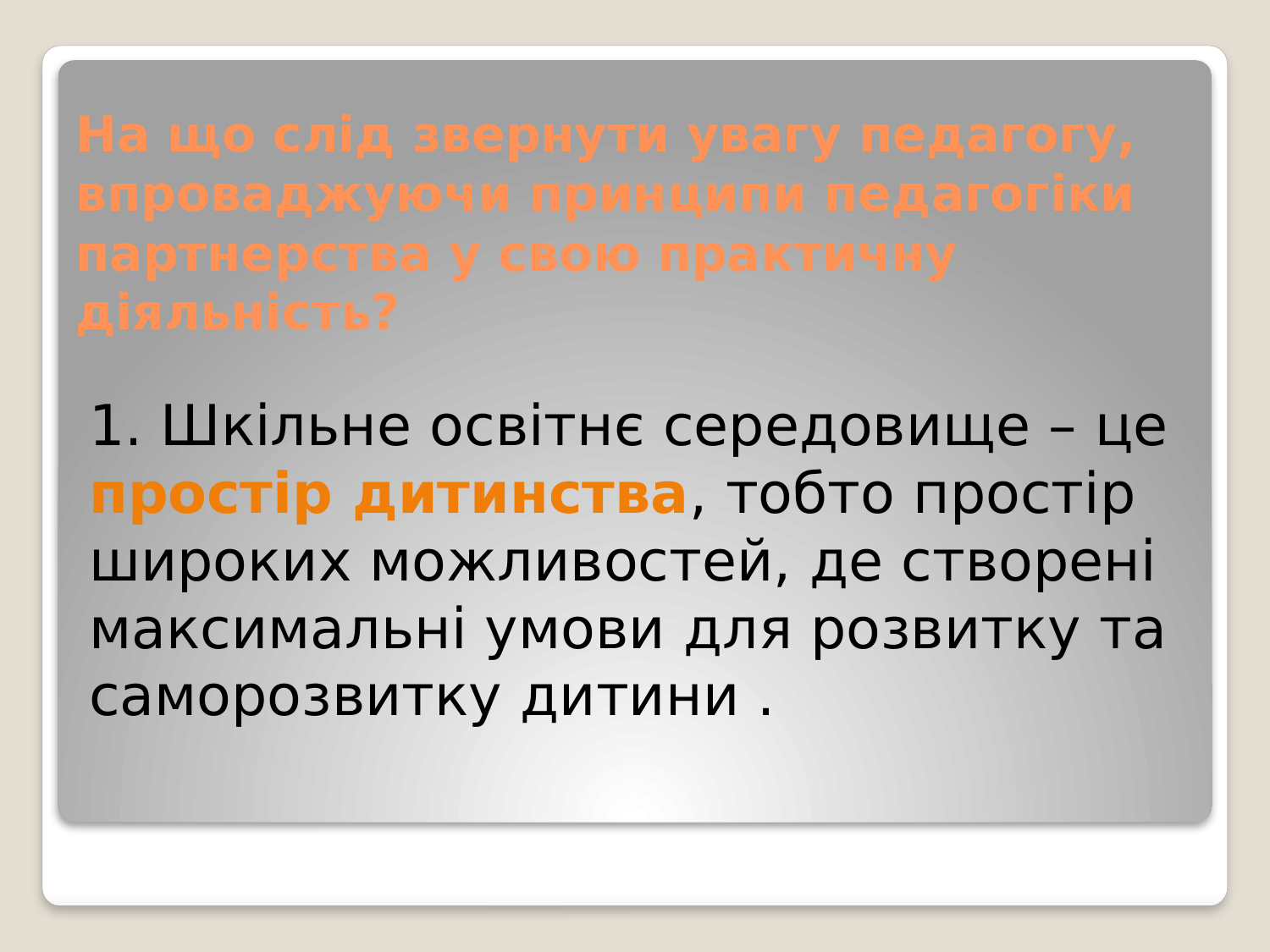

# На що слід звернути увагу педагогу, впроваджуючи принципи педагогіки партнерства у свою практичну діяльність?
1. Шкільне освітнє середовище – це простір дитинства, тобто простір широких можливостей, де створені максимальні умови для розвитку та саморозвитку дитини .